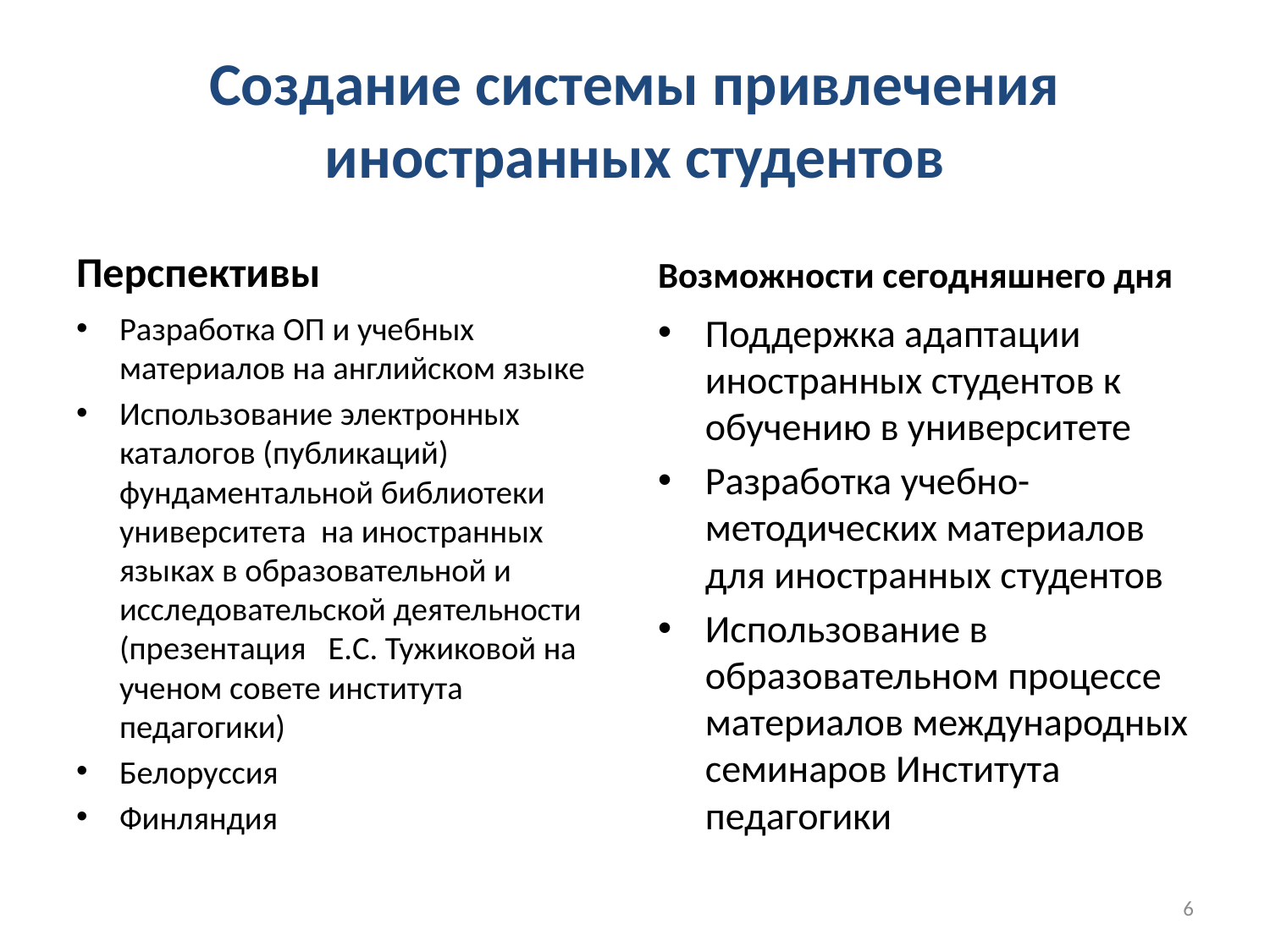

# Создание системы привлечения иностранных студентов
Перспективы
Возможности сегодняшнего дня
Разработка ОП и учебных материалов на английском языке
Использование электронных каталогов (публикаций) фундаментальной библиотеки  университета  на иностранных языках в образовательной и исследовательской деятельности  (презентация   Е.С. Тужиковой на ученом совете института педагогики)
Белоруссия
Финляндия

Поддержка адаптации иностранных студентов к обучению в университете
Разработка учебно-методических материалов для иностранных студентов
Использование в образовательном процессе материалов международных семинаров Института педагогики

6